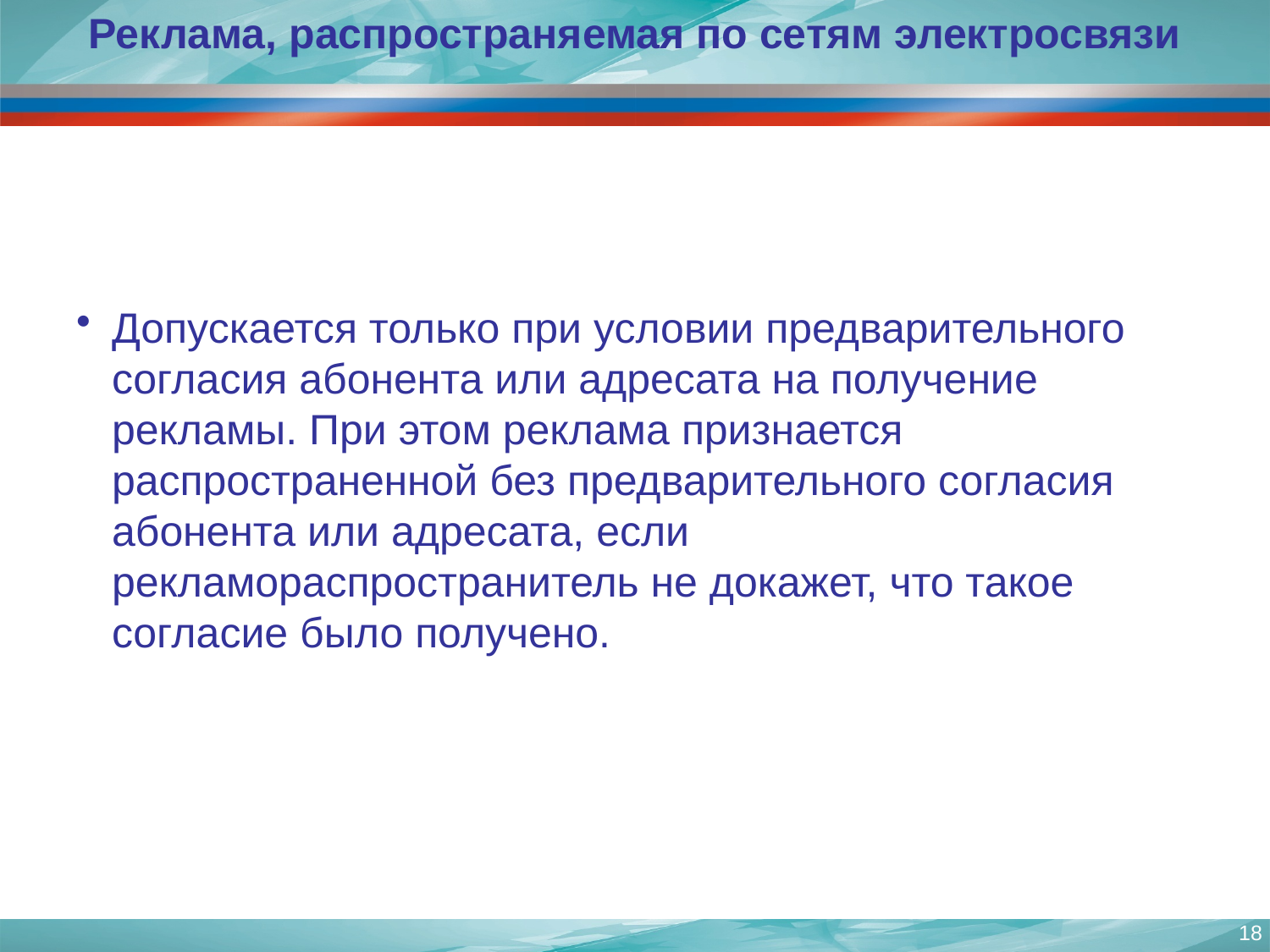

# Реклама, распространяемая по сетям электросвязи

Допускается только при условии предварительного согласия абонента или адресата на получение рекламы. При этом реклама признается распространенной без предварительного согласия абонента или адресата, если рекламораспространитель не докажет, что такое согласие было получено.

18